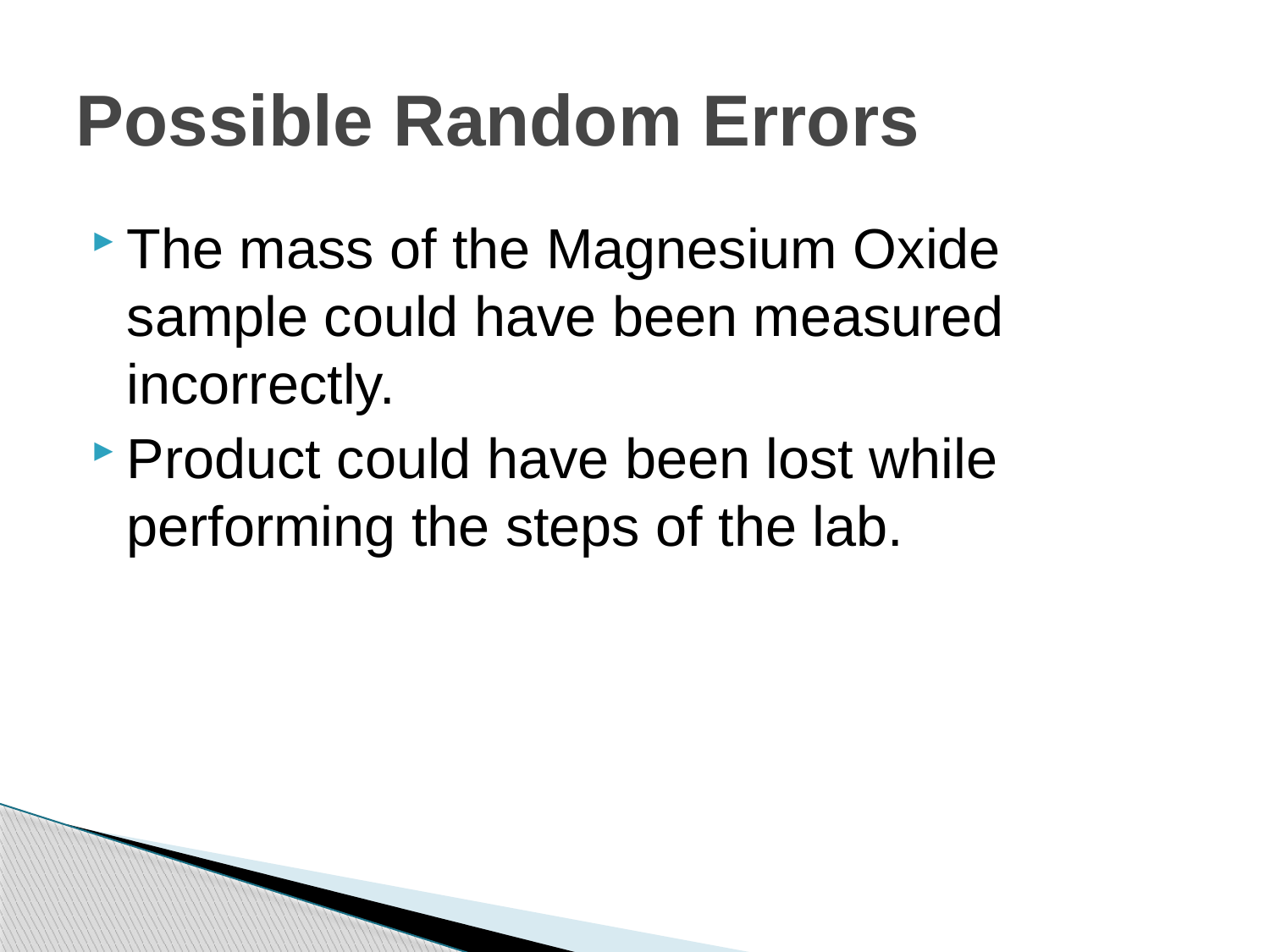

# Possible Random Errors
The mass of the Magnesium Oxide sample could have been measured incorrectly.
Product could have been lost while performing the steps of the lab.